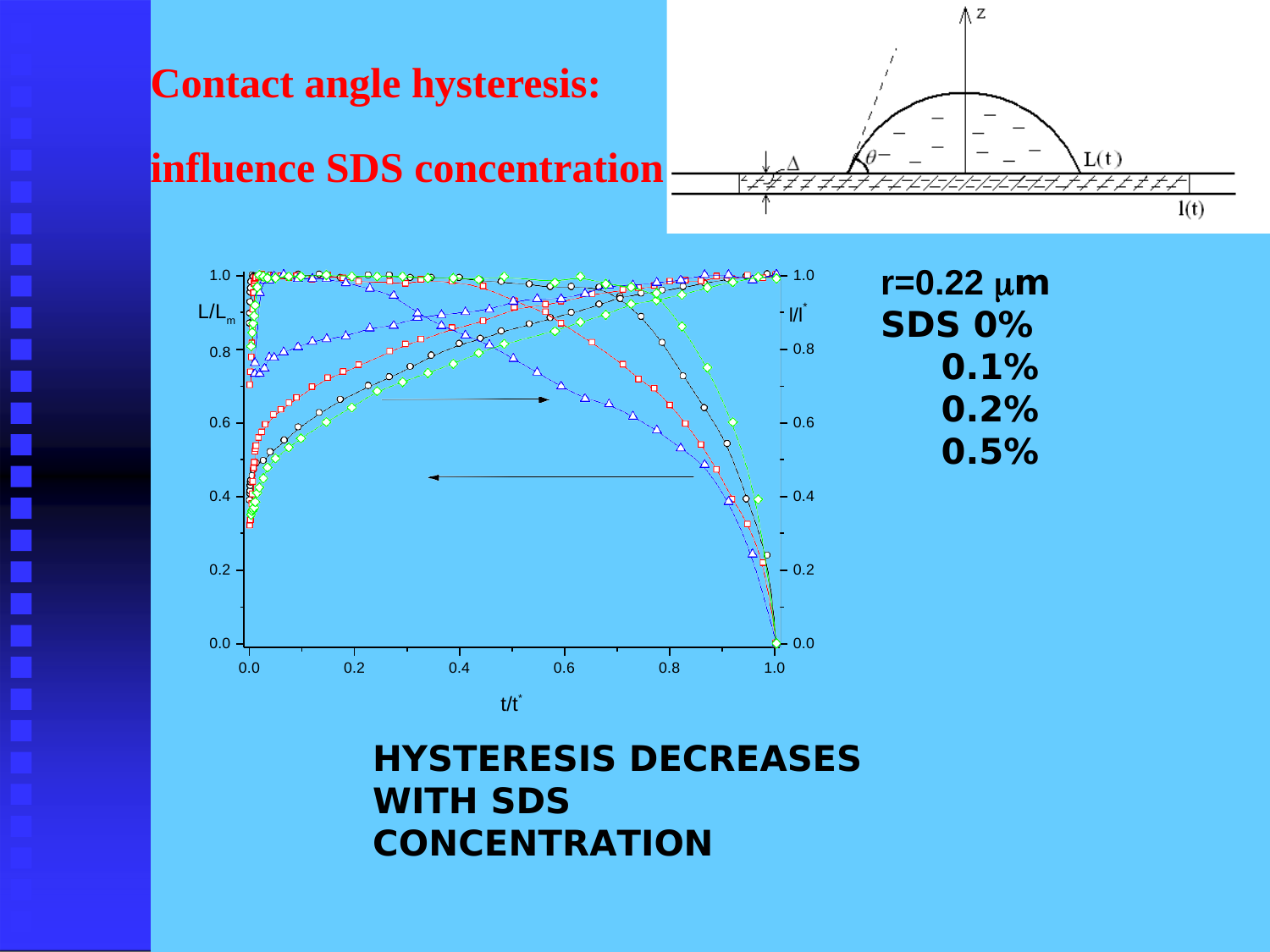

# Contact angle hysteresis:

influence SDS concentration

r=0.22 μm
SDS 0%
0.1%
0.2%
0.5%
1.0
1.0

L/Lm
0.8
*
l/l

0.8

0.6
0.6

0.4
0.4

0.2
0.2

0.0
0.0

0.0
0.2
0.4
0.6
0.8
1.0

t/t*
HYSTERESIS DECREASES WITH SDS CONCENTRATION